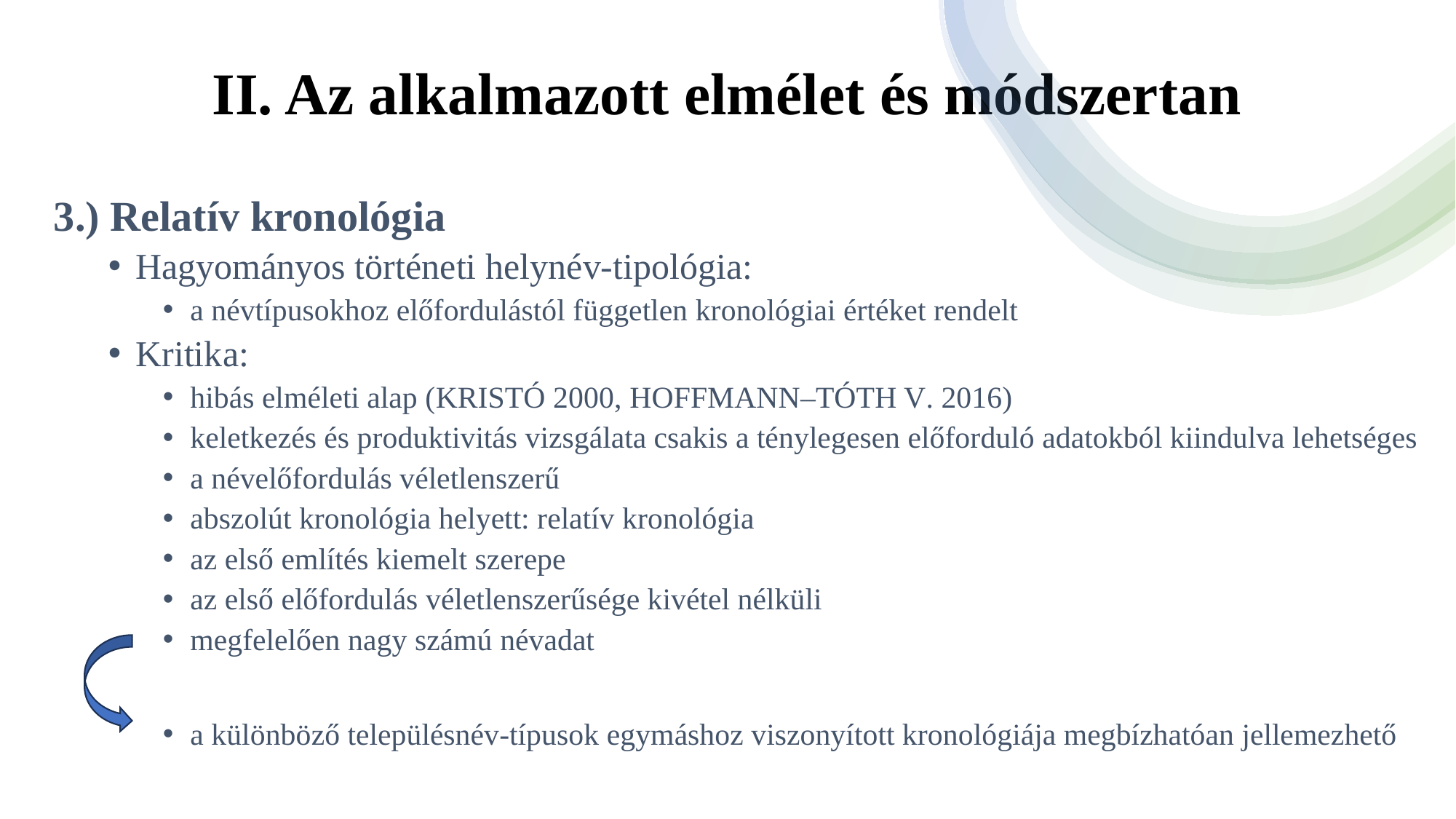

# II. Az alkalmazott elmélet és módszertan
3.) Relatív kronológia
Hagyományos történeti helynév-tipológia:
a névtípusokhoz előfordulástól független kronológiai értéket rendelt
Kritika:
hibás elméleti alap (Kristó 2000, Hoffmann–Tóth V. 2016)
keletkezés és produktivitás vizsgálata csakis a ténylegesen előforduló adatokból kiindulva lehetséges
a névelőfordulás véletlenszerű
abszolút kronológia helyett: relatív kronológia
az első említés kiemelt szerepe
az első előfordulás véletlenszerűsége kivétel nélküli
megfelelően nagy számú névadat

a különböző településnév-típusok egymáshoz viszonyított kronológiája megbízhatóan jellemezhető